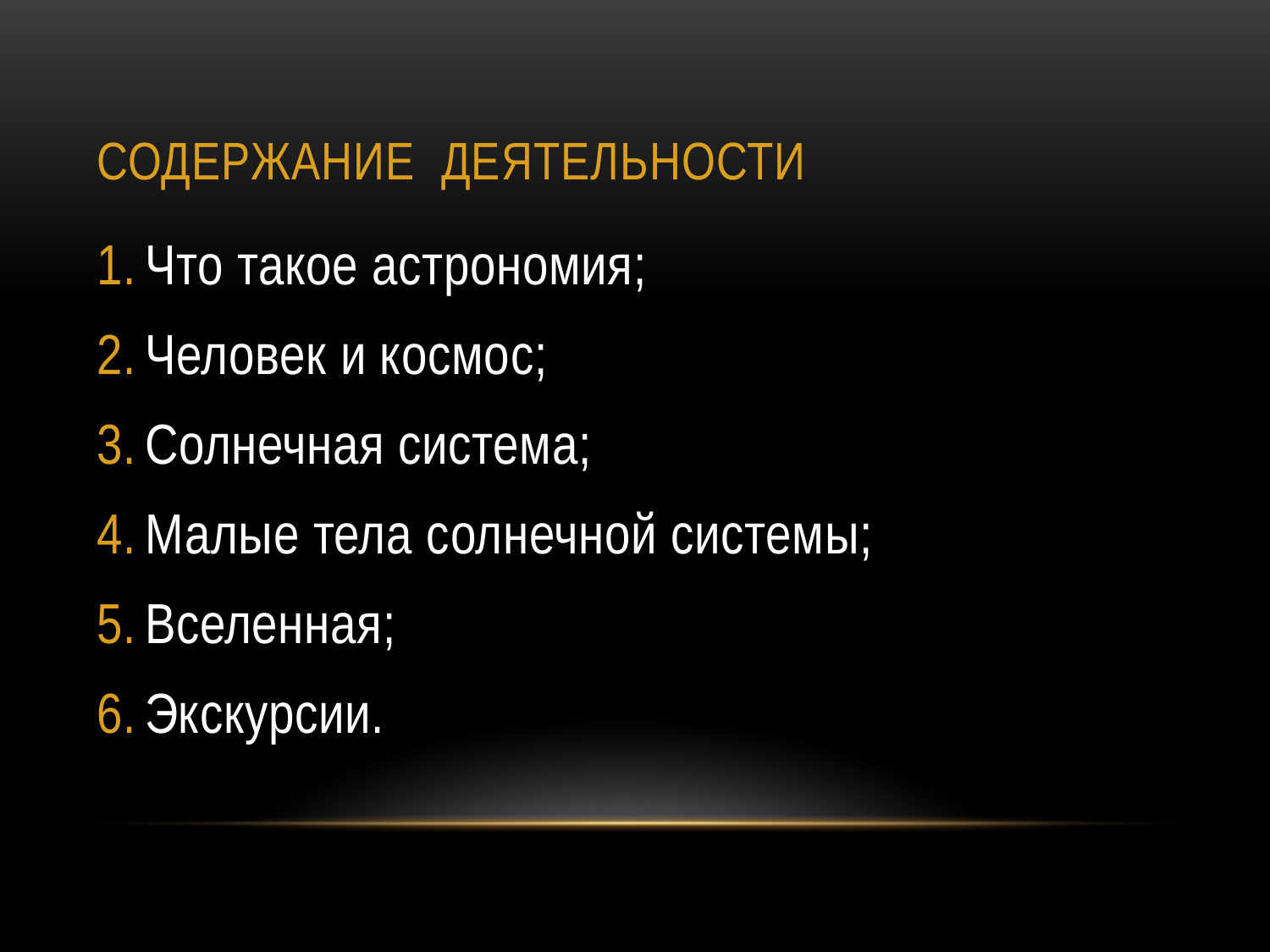

# Содержание  деятельности
Что такое астрономия;
Человек и космос;
Солнечная система;
Малые тела солнечной системы;
Вселенная;
Экскурсии.